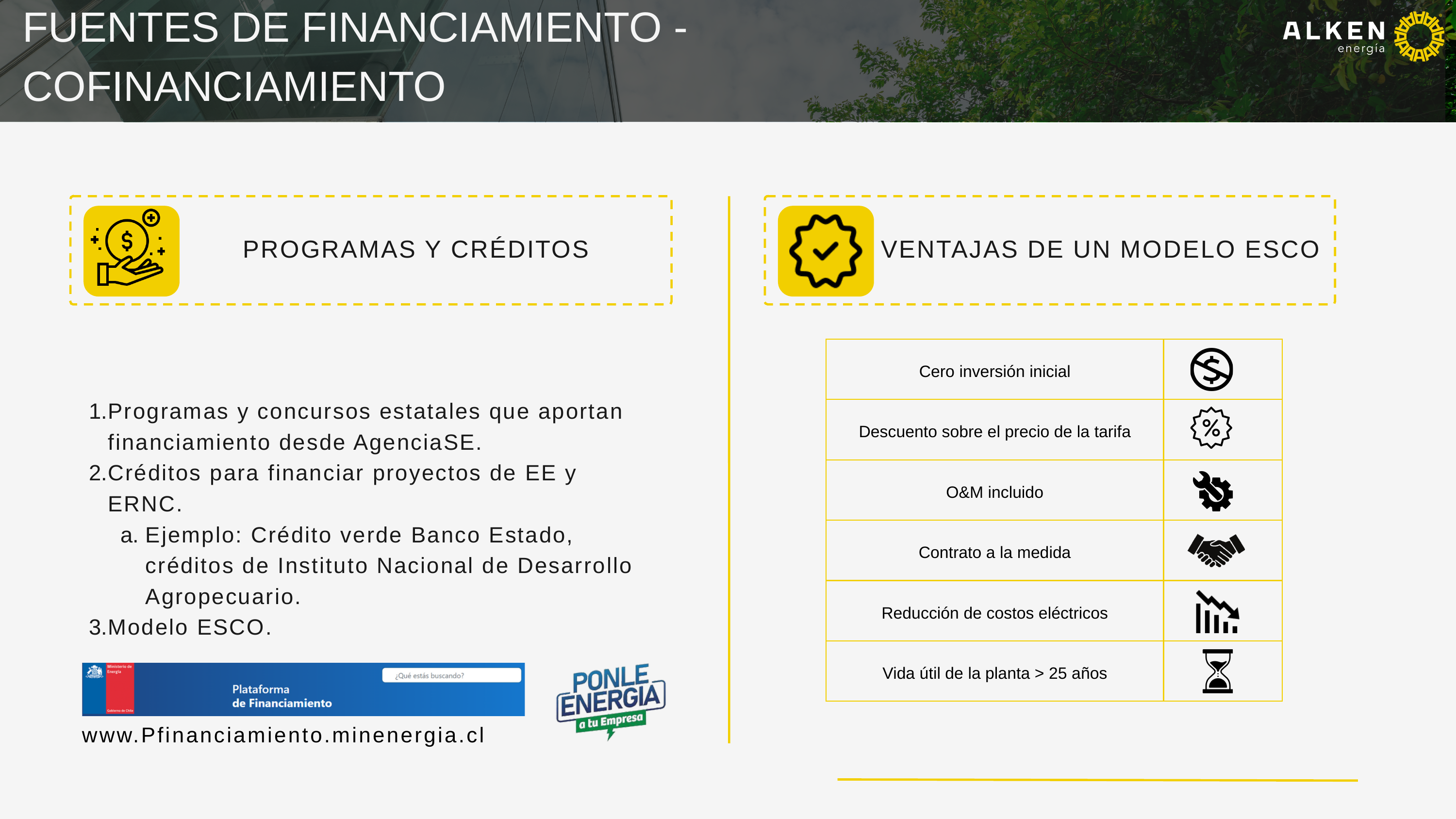

FUENTES DE FINANCIAMIENTO - COFINANCIAMIENTO

PROGRAMAS Y CRÉDITOS
VENTAJAS DE UN MODELO ESCO
| Cero inversión inicial |  |
| --- | --- |
| Descuento sobre el precio de la tarifa |  |
| O&M incluido |  |
| Contrato a la medida |  |
| Reducción de costos eléctricos |  |
| Vida útil de la planta > 25 años |  |

Programas y concursos estatales que aportan financiamiento desde AgenciaSE.
Créditos para financiar proyectos de EE y ERNC.
Ejemplo: Crédito verde Banco Estado, créditos de Instituto Nacional de Desarrollo Agropecuario.
Modelo ESCO.

www.Pfinanciamiento.minenergia.cl